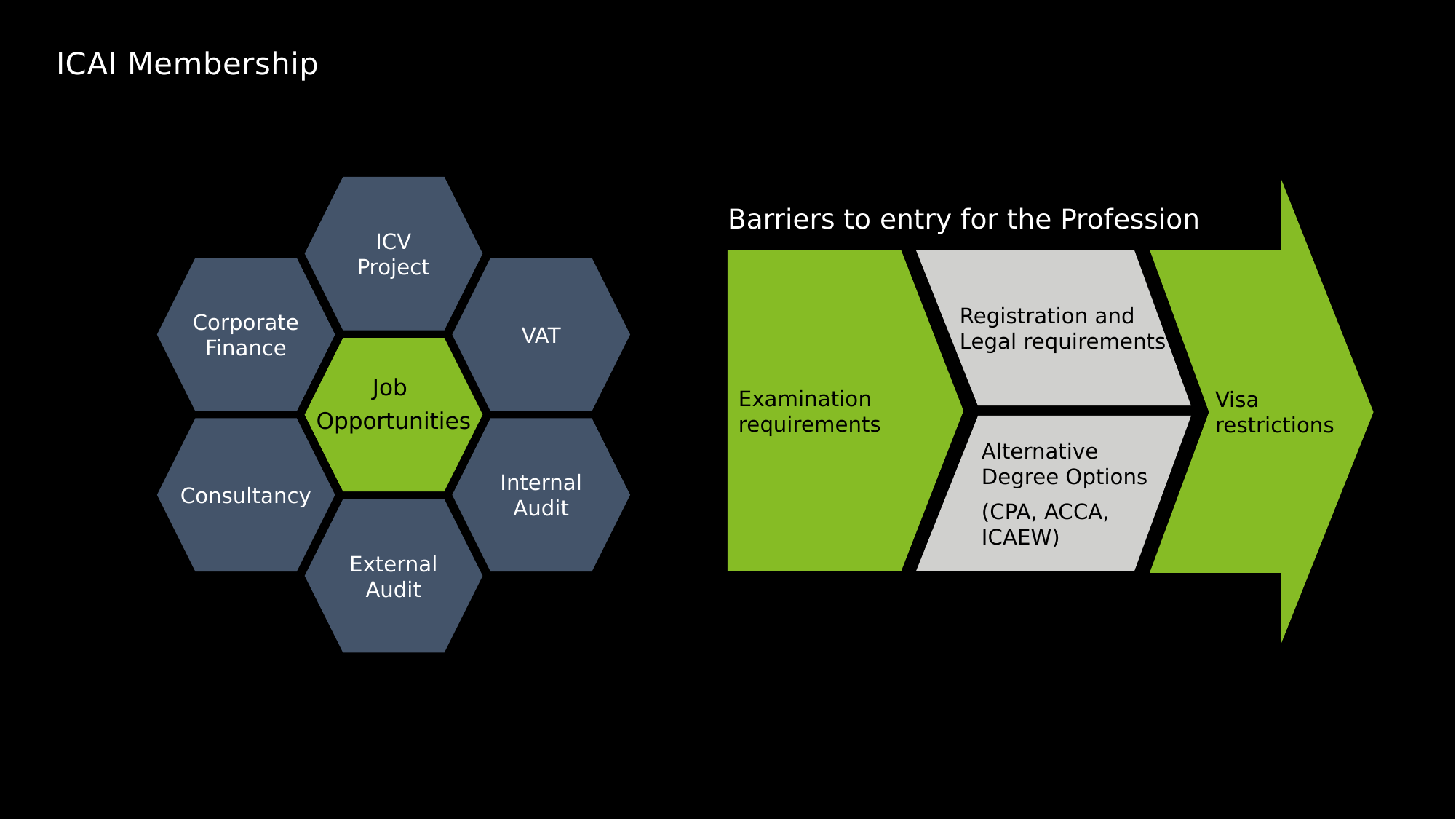

ICAI Membership
ICV Project
Corporate Finance
VAT
Job
Opportunities
Consultancy
Internal Audit
External Audit
Visa restrictions
Examination requirements
Registration and Legal requirements
Alternative Degree Options
(CPA, ACCA, ICAEW)
Barriers to entry for the Profession
51